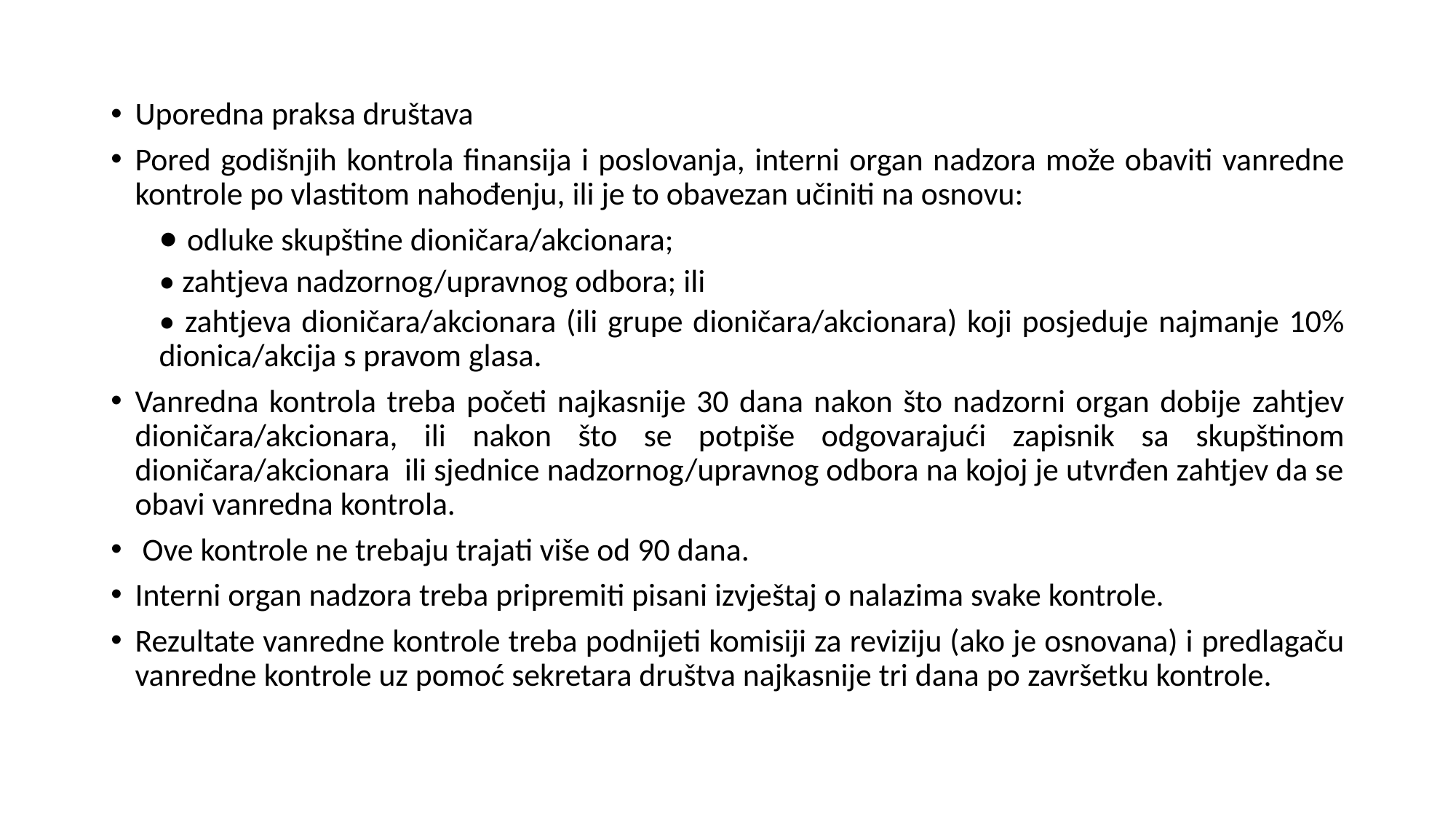

Uporedna praksa društava
Pored godišnjih kontrola finansija i poslovanja, interni organ nadzora može obaviti vanredne kontrole po vlastitom nahođenju, ili je to obavezan učiniti na osnovu:
• odluke skupštine dioničara/akcionara;
• zahtjeva nadzornog/upravnog odbora; ili
• zahtjeva dioničara/akcionara (ili grupe dioničara/akcionara) koji posjeduje najmanje 10% dionica/akcija s pravom glasa.
Vanredna kontrola treba početi najkasnije 30 dana nakon što nadzorni organ dobije zahtjev dioničara/akcionara, ili nakon što se potpiše odgovarajući zapisnik sa skupštinom dioničara/akcionara  ili sjednice nadzornog/upravnog odbora na kojoj je utvrđen zahtjev da se obavi vanredna kontrola.
 Ove kontrole ne trebaju trajati više od 90 dana.
Interni organ nadzora treba pripremiti pisani izvještaj o nalazima svake kontrole.
Rezultate vanredne kontrole treba podnijeti komisiji za reviziju (ako je osnovana) i predlagaču vanredne kontrole uz pomoć sekretara društva najkasnije tri dana po završetku kontrole.